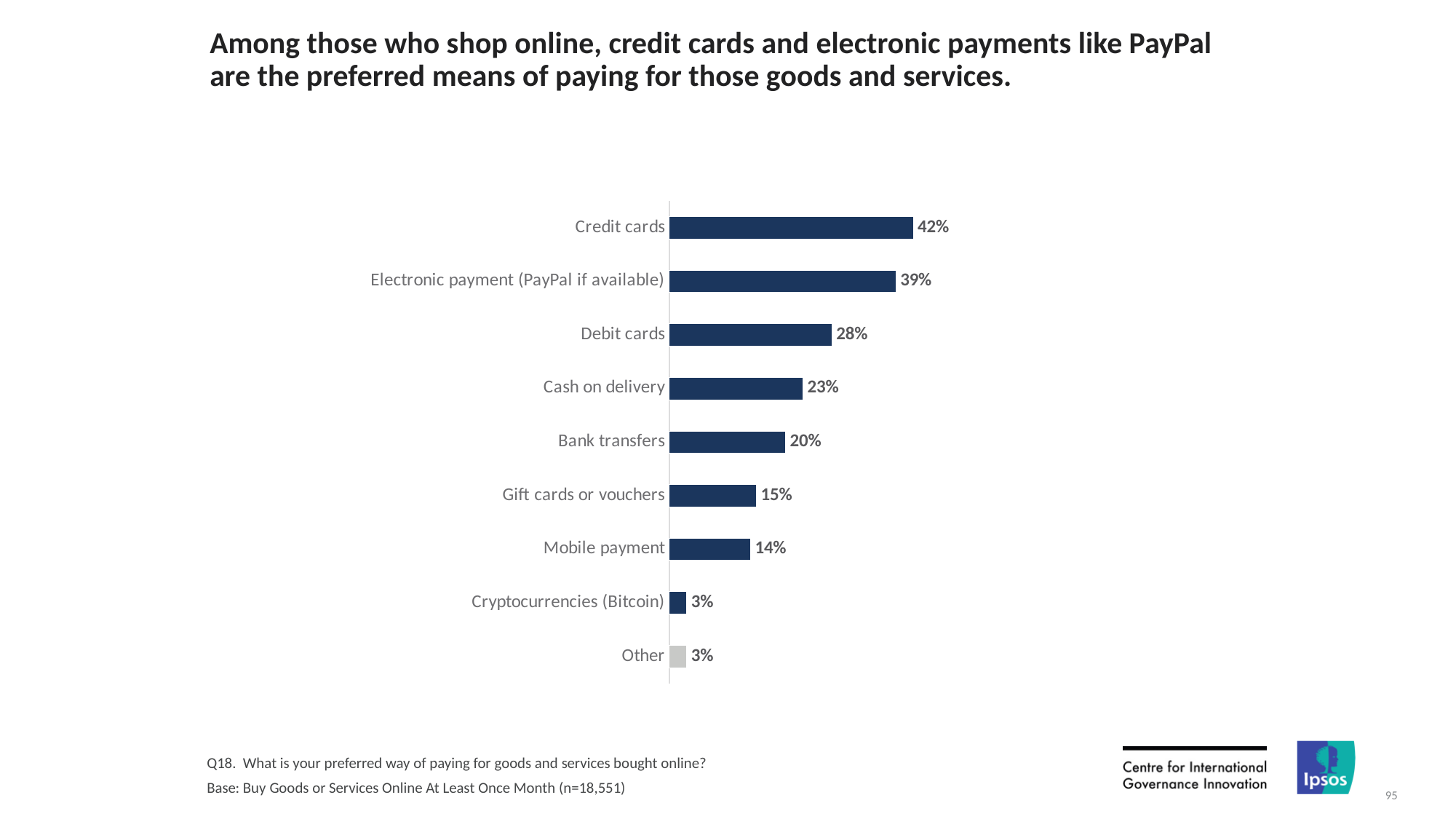

# Among those who shop online, credit cards and electronic payments like PayPal are the preferred means of paying for those goods and services.

### Chart

| Category | Column1 |
|---|---|
| Credit cards | 0.42 |
| Electronic payment (PayPal if available) | 0.39 |
| Debit cards | 0.28 |
| Cash on delivery | 0.23 |
| Bank transfers | 0.2 |
| Gift cards or vouchers | 0.15 |
| Mobile payment | 0.14 |
| Cryptocurrencies (Bitcoin) | 0.03 |
| Other | 0.03 |
Q18.  What is your preferred way of paying for goods and services bought online?
Base: Buy Goods or Services Online At Least Once Month (n=18,551)